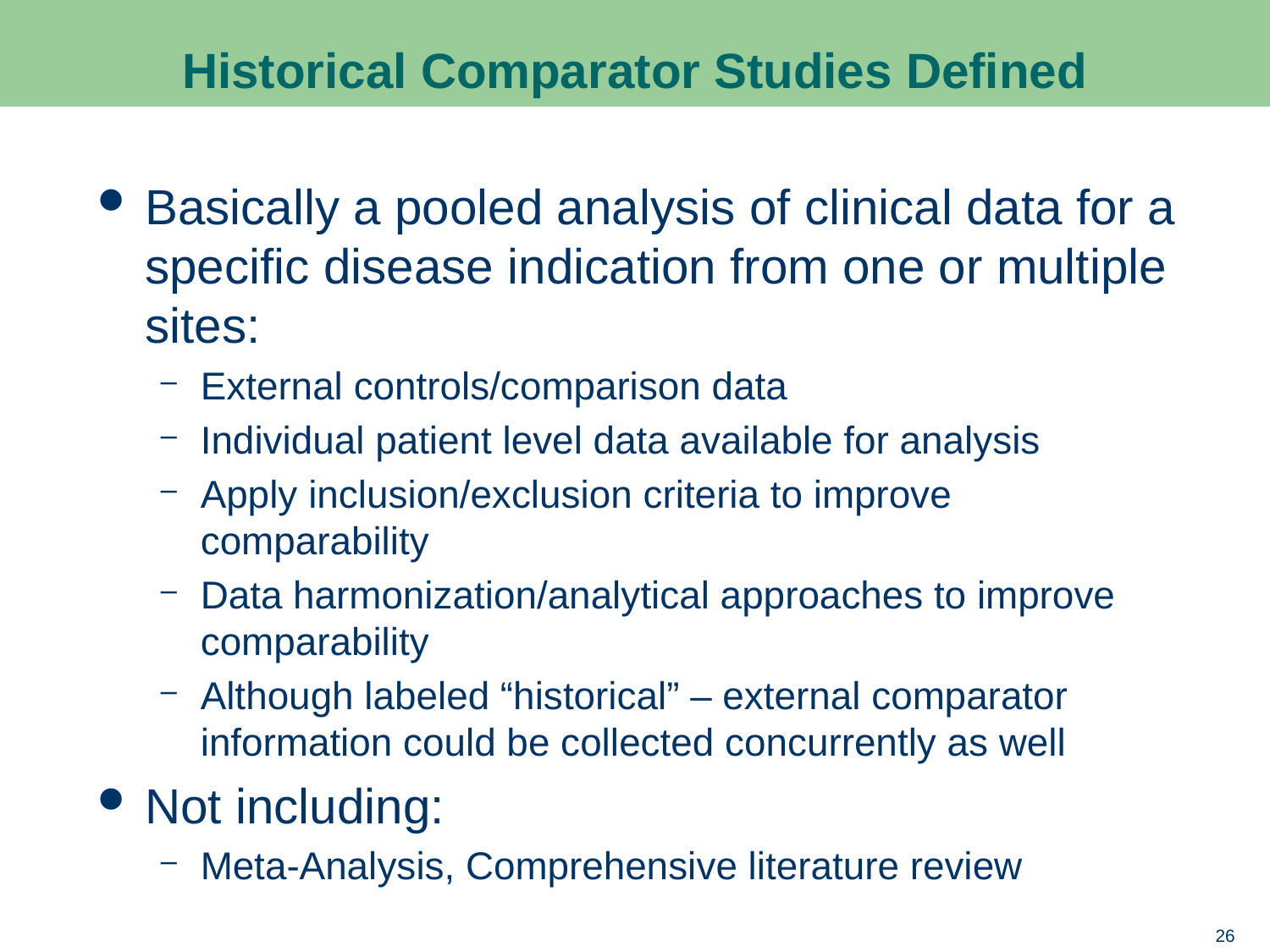

# Historical Comparator Studies Defined
Basically a pooled analysis of clinical data for a specific disease indication from one or multiple sites:
External controls/comparison data
Individual patient level data available for analysis
Apply inclusion/exclusion criteria to improve comparability
Data harmonization/analytical approaches to improve comparability
Although labeled “historical” – external comparator information could be collected concurrently as well
Not including:
Meta-Analysis, Comprehensive literature review